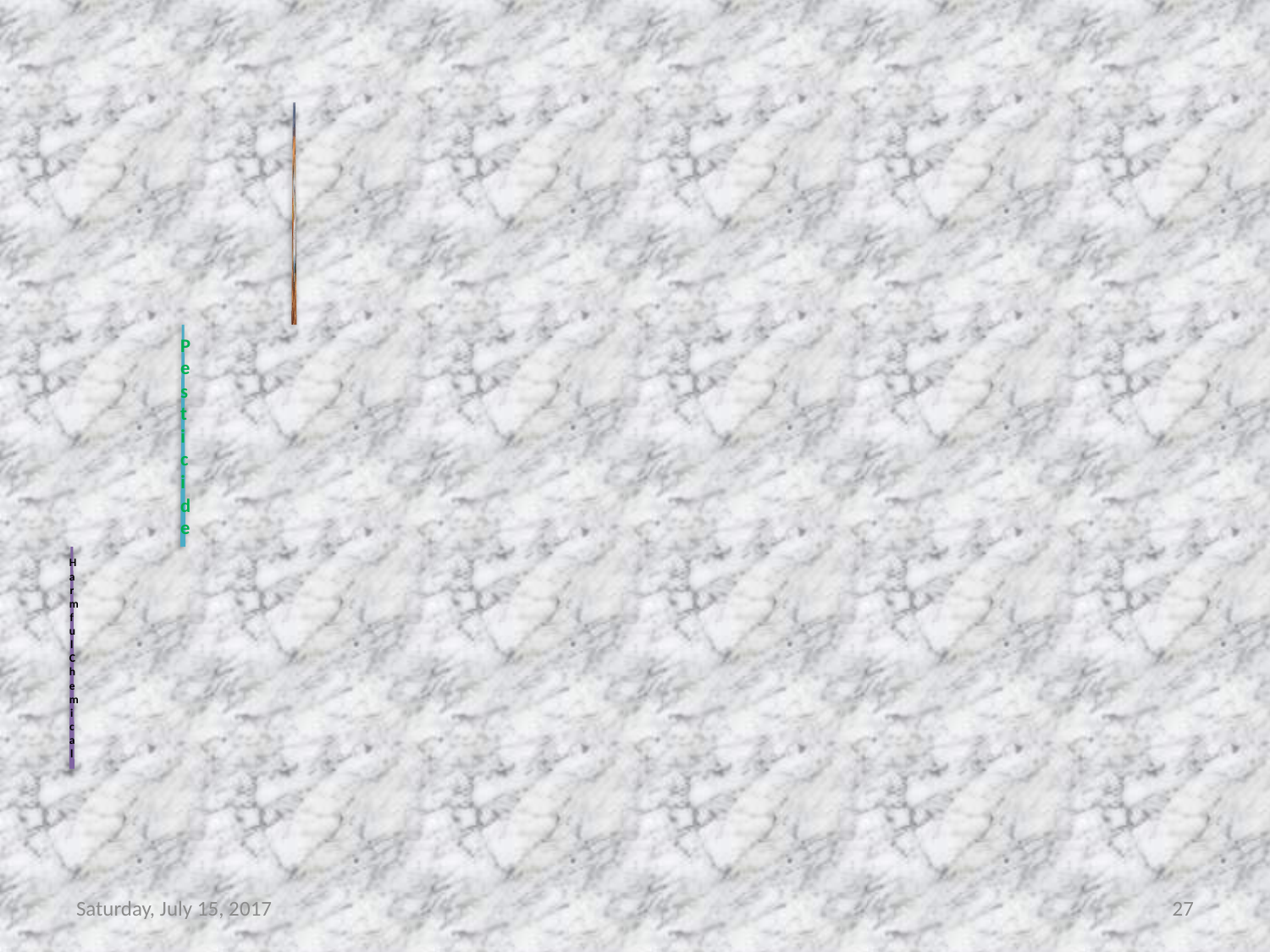

Pesticide
Harmful Chemical
Saturday, July 15, 2017
27